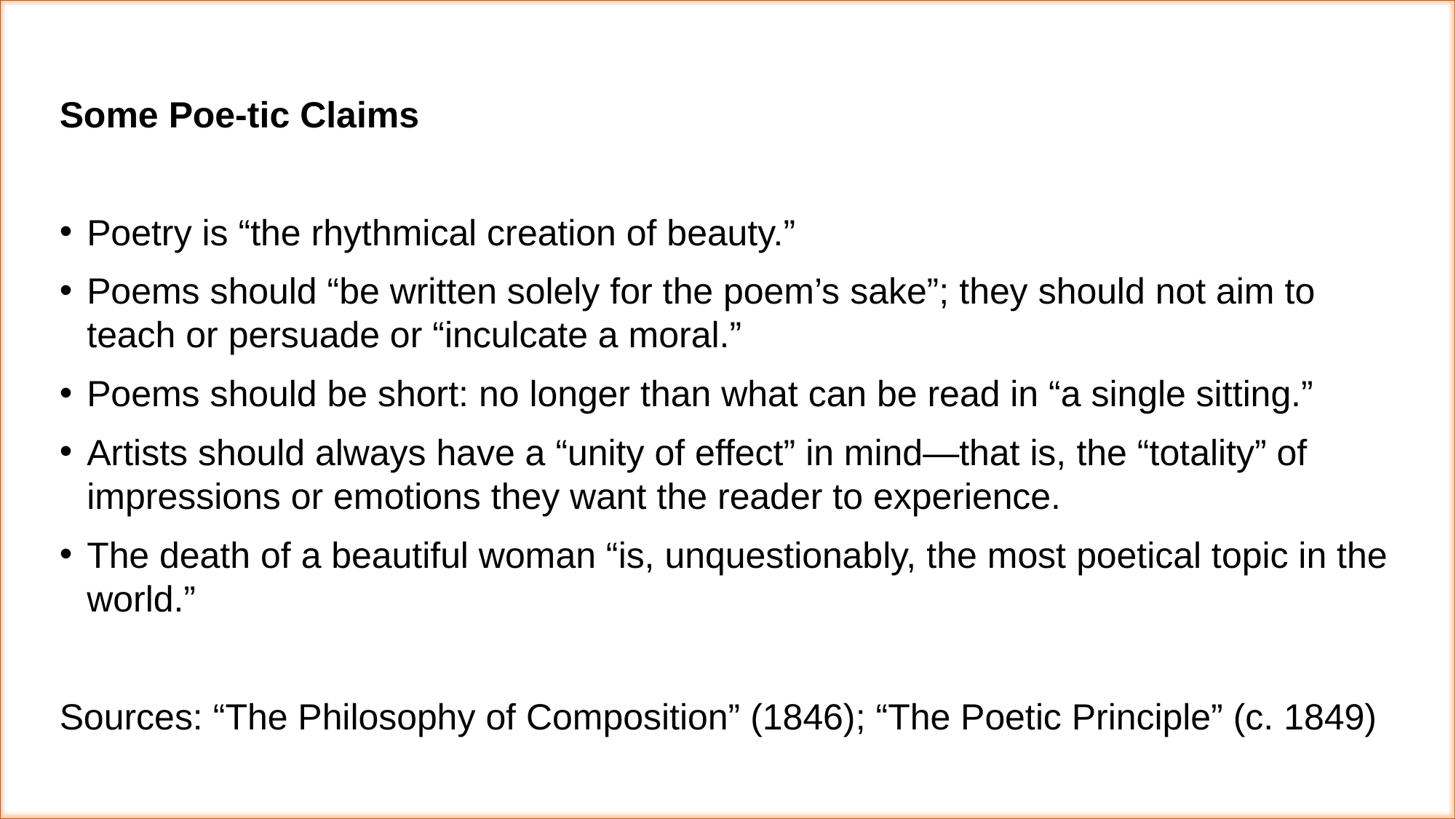

Some Poe-tic Claims

Poetry is “the rhythmical creation of beauty.”
Poems should “be written solely for the poem’s sake”; they should not aim to teach or persuade or “inculcate a moral.”
Poems should be short: no longer than what can be read in “a single sitting.”
Artists should always have a “unity of effect” in mind—that is, the “totality” of impressions or emotions they want the reader to experience.
The death of a beautiful woman “is, unquestionably, the most poetical topic in the world.”

Sources: “The Philosophy of Composition” (1846); “The Poetic Principle” (c. 1849)
"questions about the way something means, rather than what it means, or even why." She continues: "It is not that literary studies is uninterested in the what and the why. . . . But literariness, which lies at the heart of literary studies, is a matter of style, form, genre, and verbal interplay, as well as of social and political context--not only the realm of reference and context but also intrinsic structural elements like grammar, rhetoric, and syntax; tropes and figures; assonance and echo" (12).